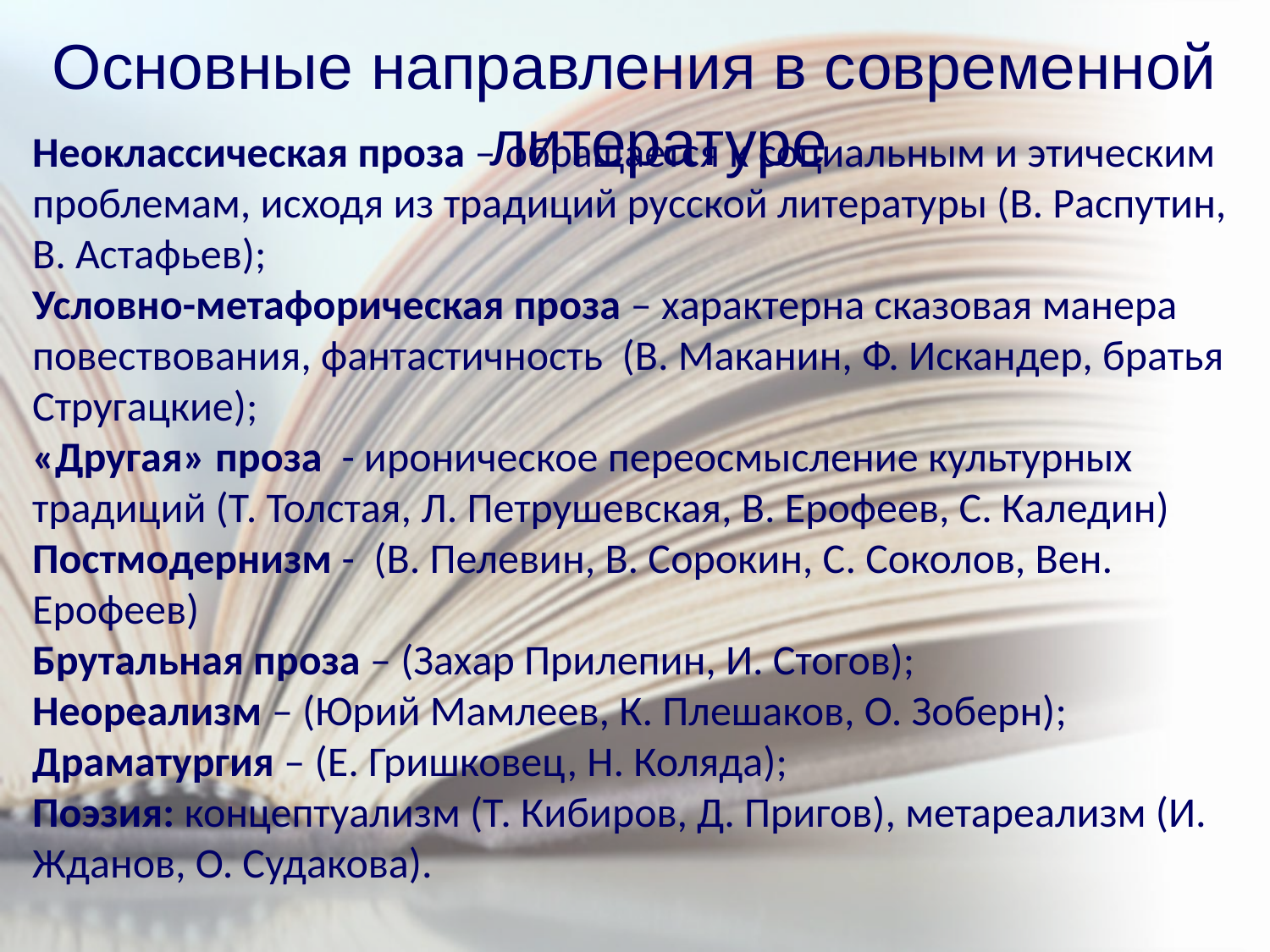

Основные направления в современной литературе
Неоклассическая проза – обращается к социальным и этическим проблемам, исходя из традиций русской литературы (В. Распутин, В. Астафьев);
Условно-метафорическая проза – характерна сказовая манера повествования, фантастичность  (В. Маканин, Ф. Искандер, братья Стругацкие);
«Другая» проза  - ироническое переосмысление культурных традиций (Т. Толстая, Л. Петрушевская, В. Ерофеев, С. Каледин)
Постмодернизм -  (В. Пелевин, В. Сорокин, С. Соколов, Вен. Ерофеев)
Брутальная проза – (Захар Прилепин, И. Стогов);
Неореализм – (Юрий Мамлеев, К. Плешаков, О. Зоберн);
Драматургия – (Е. Гришковец, Н. Коляда);
Поэзия: концептуализм (Т. Кибиров, Д. Пригов), метареализм (И. Жданов, О. Судакова).